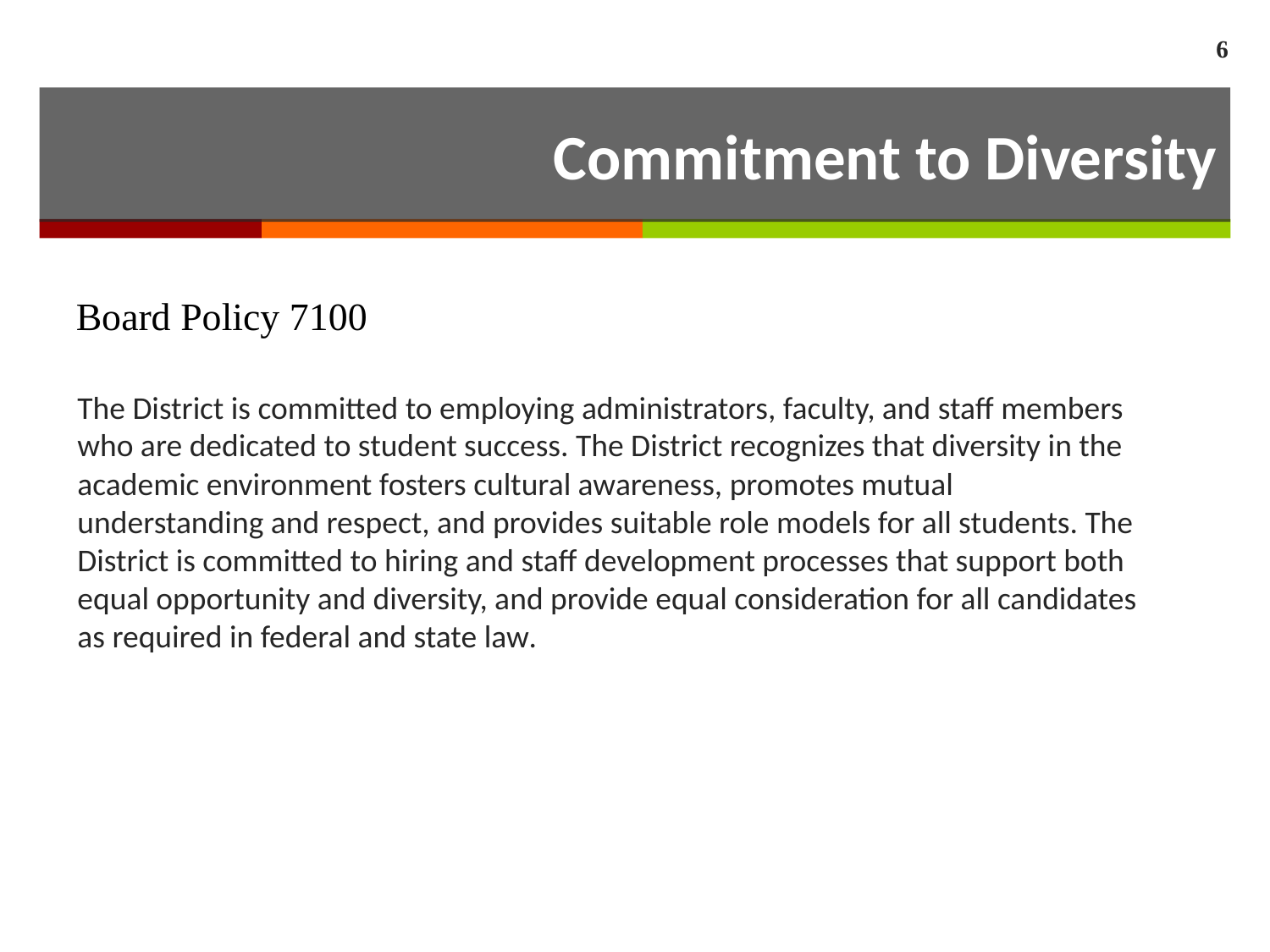

6
# Commitment to Diversity
Board Policy 7100
The District is committed to employing administrators, faculty, and staff members who are dedicated to student success. The District recognizes that diversity in the academic environment fosters cultural awareness, promotes mutual understanding and respect, and provides suitable role models for all students. The District is committed to hiring and staff development processes that support both equal opportunity and diversity, and provide equal consideration for all candidates as required in federal and state law.